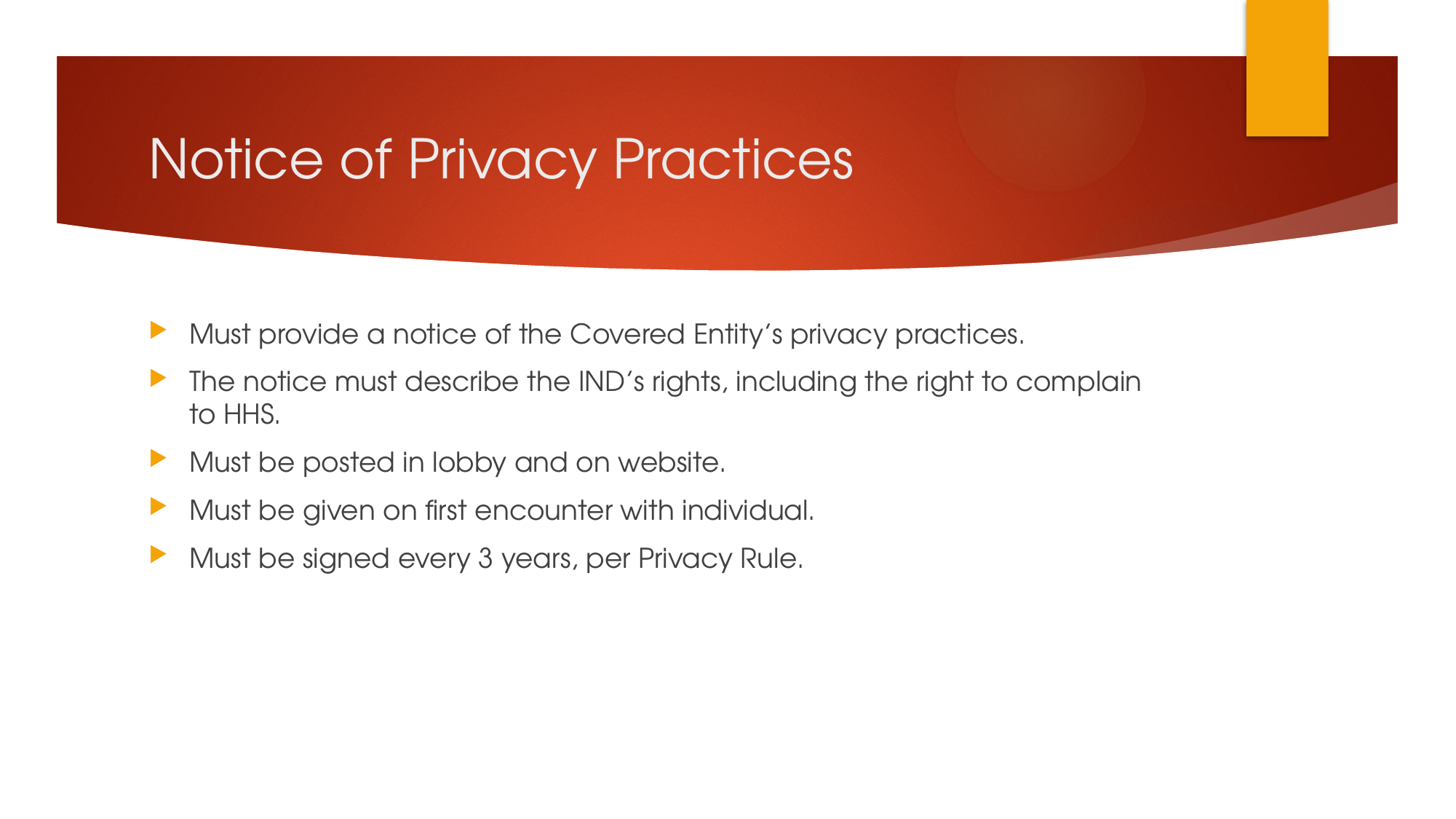

# Notice of Privacy Practices
Must provide a notice of the Covered Entity’s privacy practices.
The notice must describe the IND’s rights, including the right to complain to HHS.
Must be posted in lobby and on website.
Must be given on first encounter with individual.
Must be signed every 3 years, per Privacy Rule.